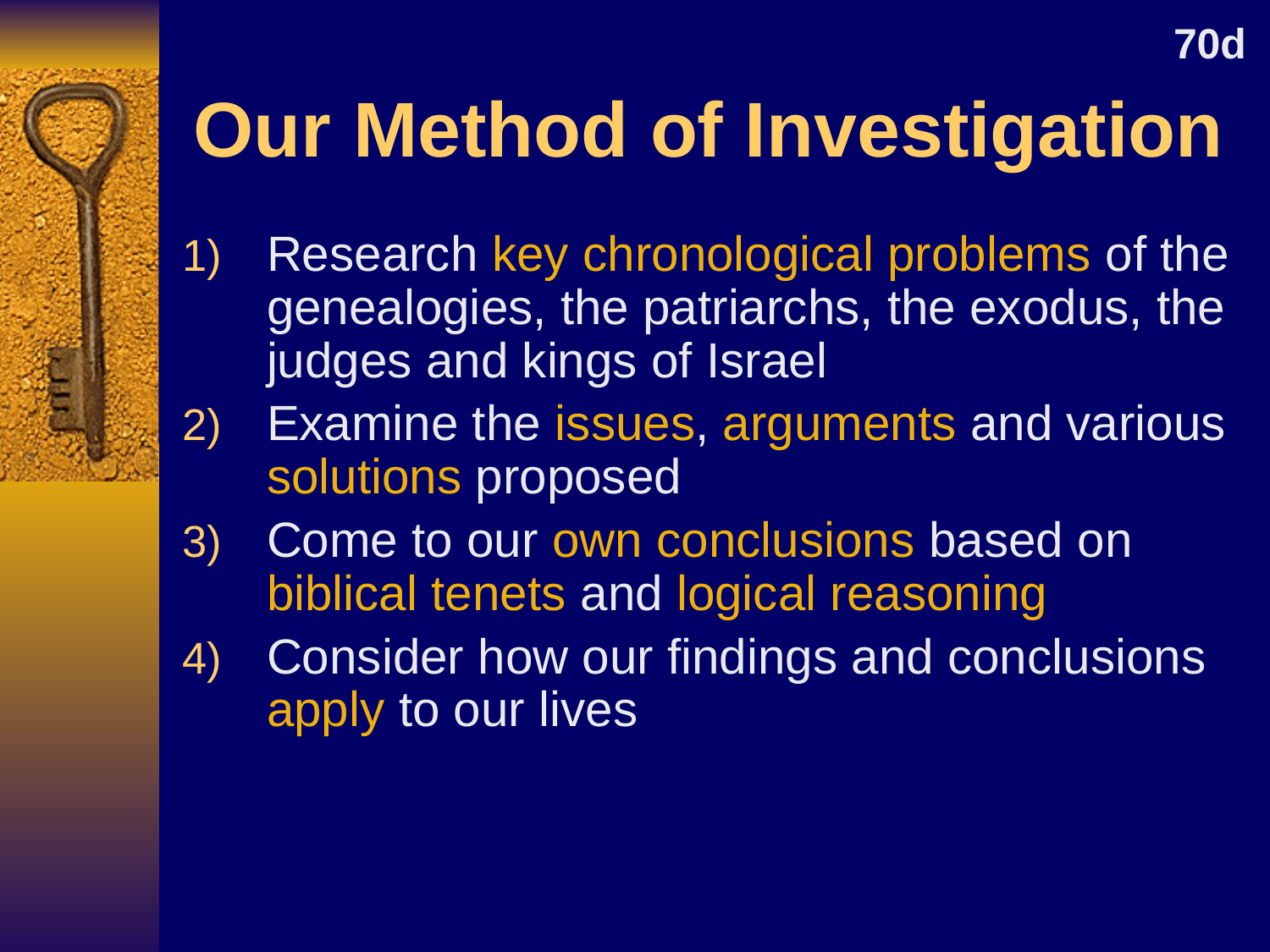

70d
# Our Method of Investigation
Research key chronological problems of the genealogies, the patriarchs, the exodus, the judges and kings of Israel
Examine the issues, arguments and various solutions proposed
Come to our own conclusions based on biblical tenets and logical reasoning
Consider how our findings and conclusions apply to our lives